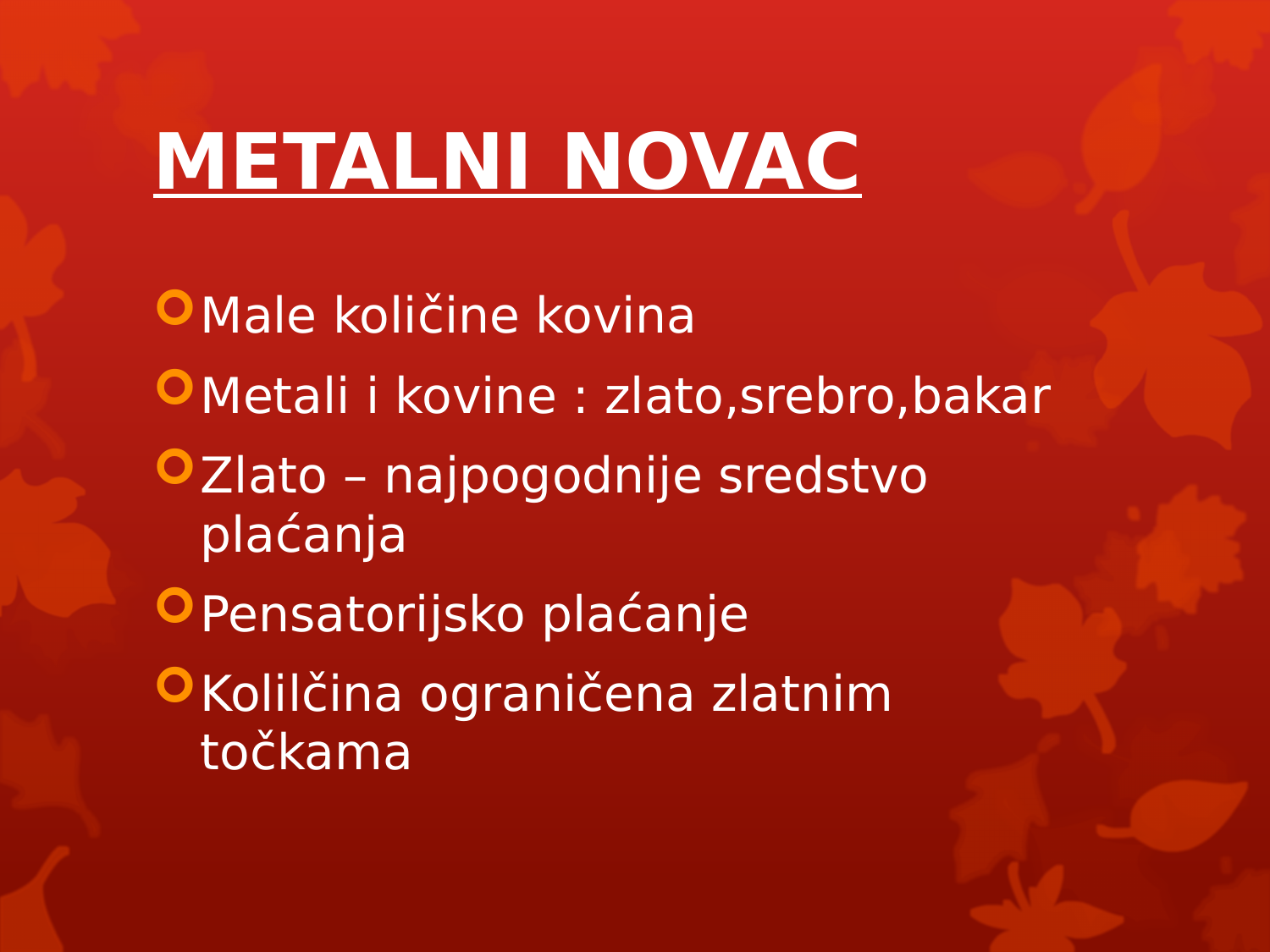

# METALNI NOVAC
Male količine kovina
Metali i kovine : zlato,srebro,bakar
Zlato – najpogodnije sredstvo plaćanja
Pensatorijsko plaćanje
Kolilčina ograničena zlatnim točkama